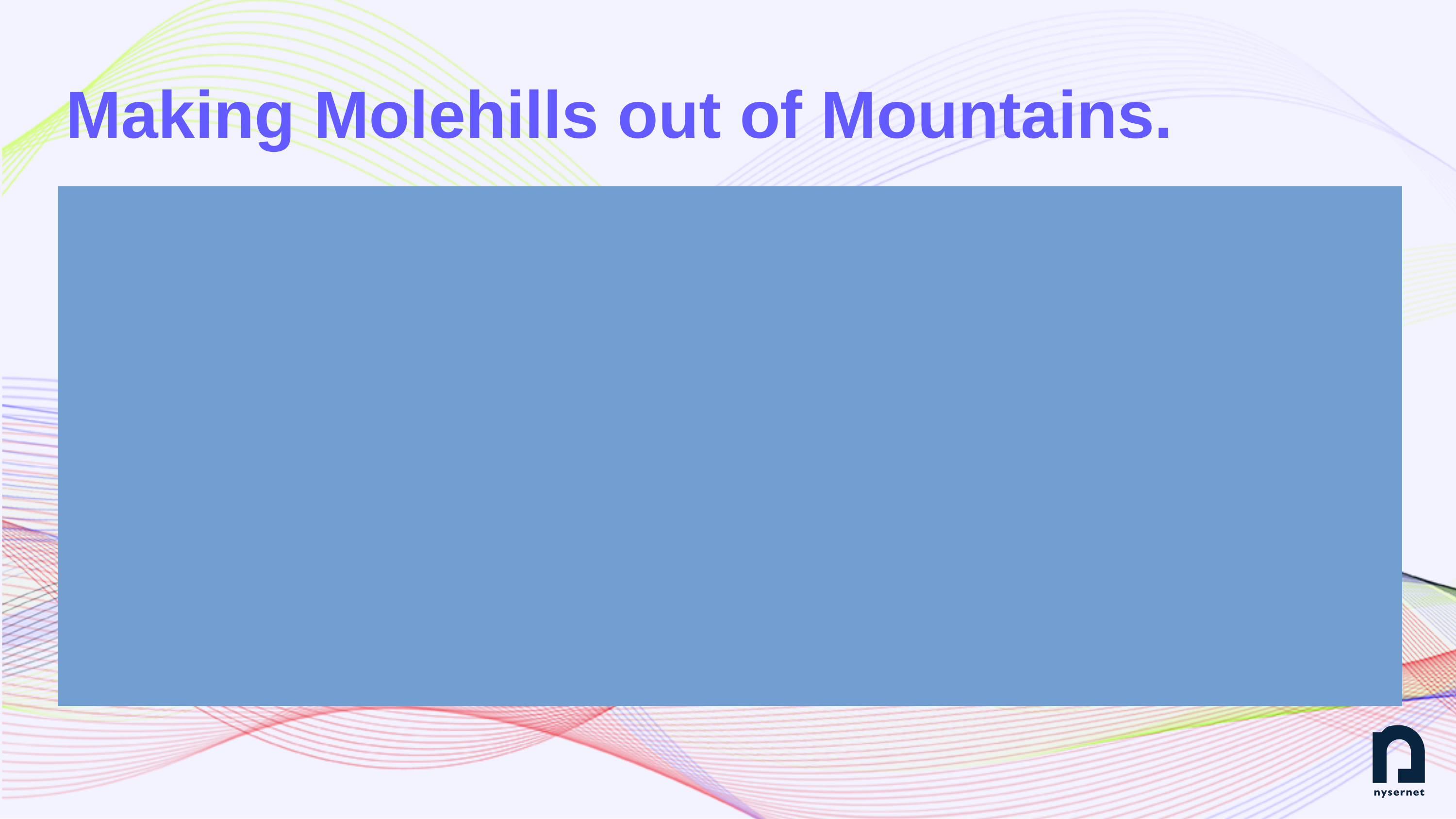

# Making Molehills out of Mountains.
How do firewalls work again?
Explain Stateful Firewalls and how policies are created
Who is responsible for this information
Routing table, that’s like an ACL right?
Planned for Management and Production Interfaces on all servers
Explained Routing tables